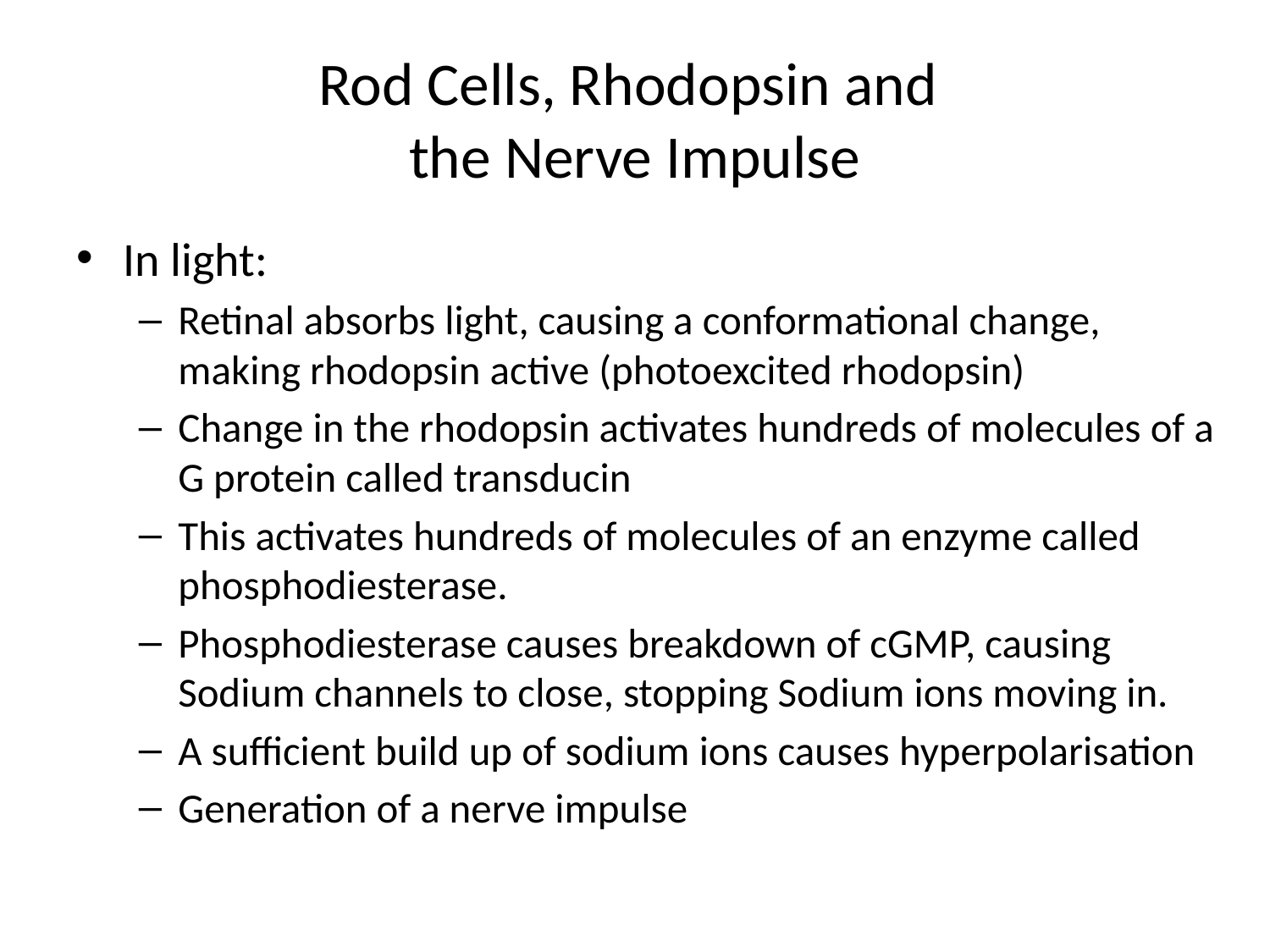

# Rod Cells, Rhodopsin and the Nerve Impulse
In light:
Retinal absorbs light, causing a conformational change, making rhodopsin active (photoexcited rhodopsin)
Change in the rhodopsin activates hundreds of molecules of a G protein called transducin
This activates hundreds of molecules of an enzyme called phosphodiesterase.
Phosphodiesterase causes breakdown of cGMP, causing Sodium channels to close, stopping Sodium ions moving in.
A sufficient build up of sodium ions causes hyperpolarisation
Generation of a nerve impulse